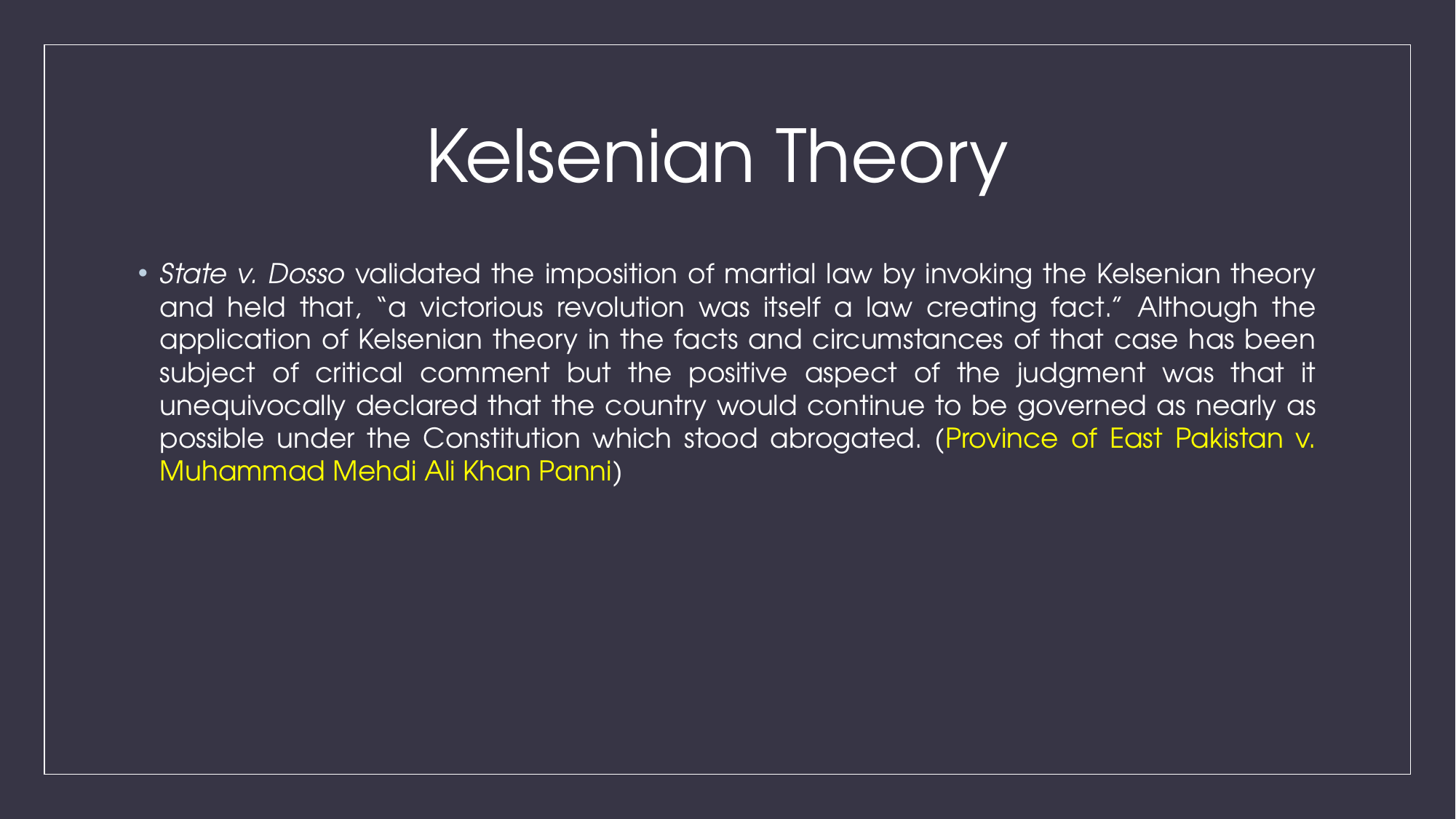

# Kelsenian Theory
State v. Dosso validated the imposition of martial law by invoking the Kelsenian theory and held that, “a victorious revolution was itself a law creating fact.” Although the application of Kelsenian theory in the facts and circumstances of that case has been subject of critical comment but the positive aspect of the judgment was that it unequivocally declared that the country would continue to be governed as nearly as possible under the Constitution which stood abrogated. (Province of East Pakistan v. Muhammad Mehdi Ali Khan Panni)